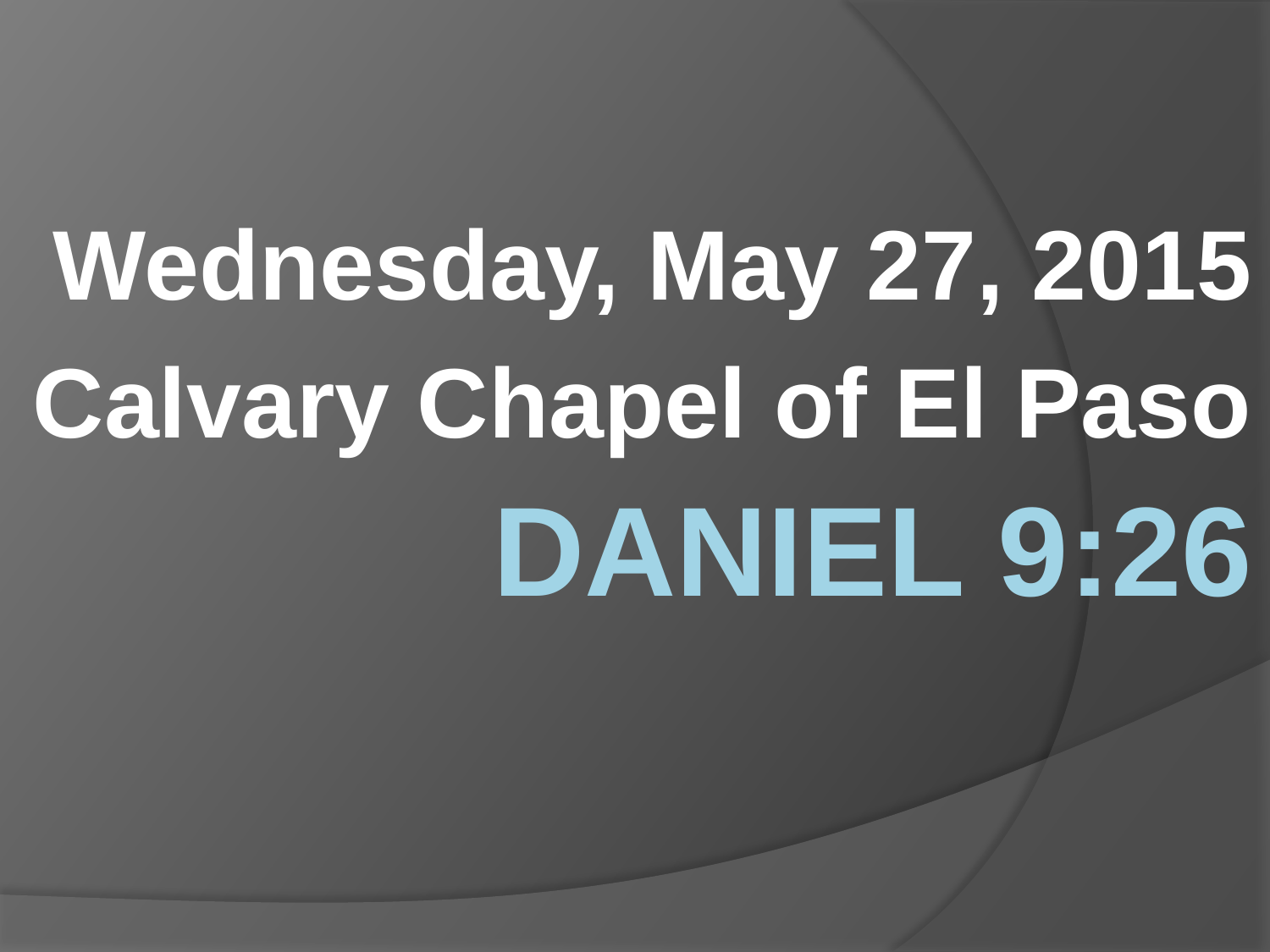

Wednesday, May 27, 2015
Calvary Chapel of El Paso
# Daniel 9:26